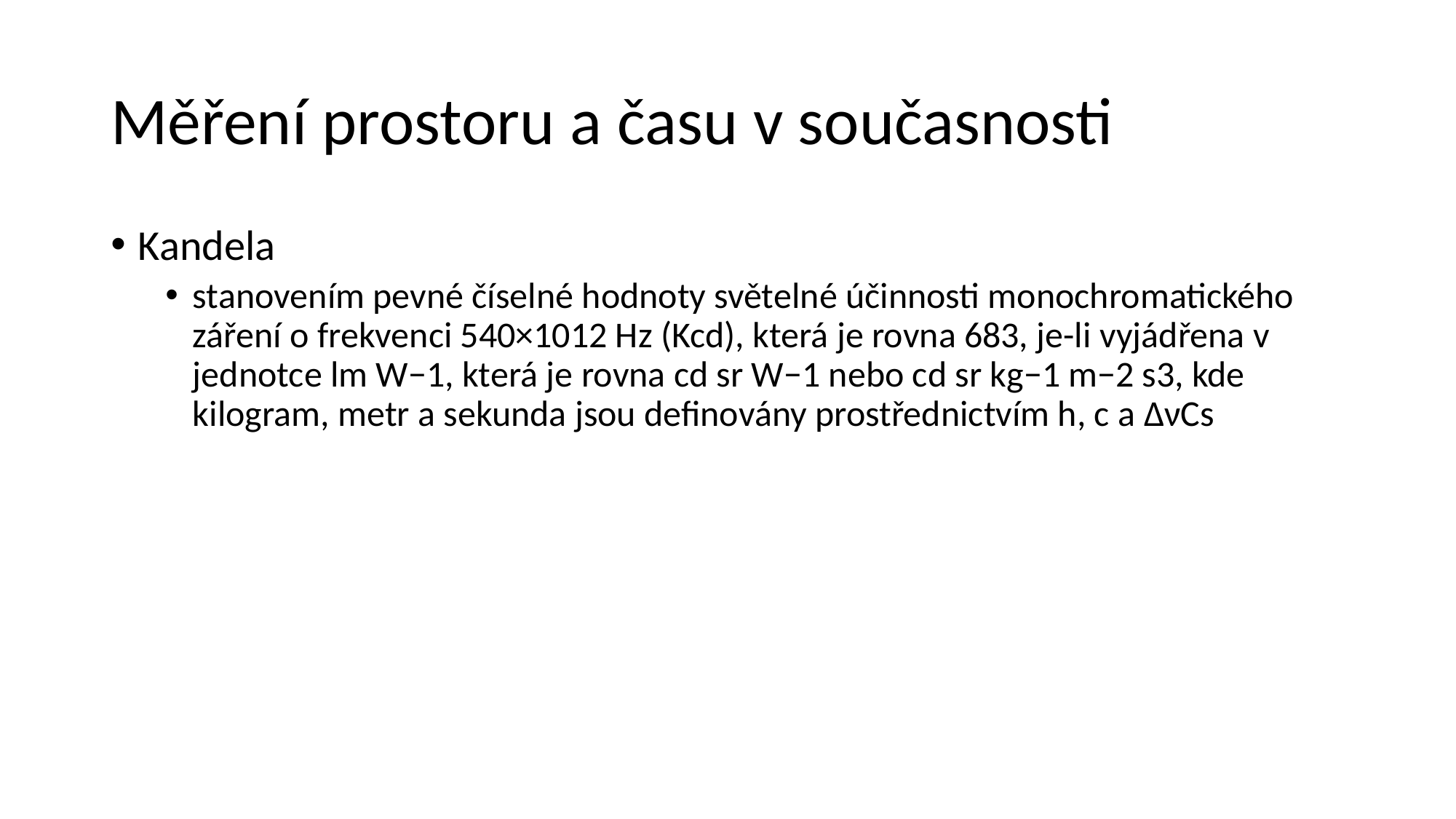

# Měření prostoru a času v současnosti
Kandela
stanovením pevné číselné hodnoty světelné účinnosti monochromatického záření o frekvenci 540×1012 Hz (Kcd), která je rovna 683, je-li vyjádřena v jednotce lm W−1, která je rovna cd sr W−1 nebo cd sr kg−1 m−2 s3, kde kilogram, metr a sekunda jsou definovány prostřednictvím h, c a ΔνCs